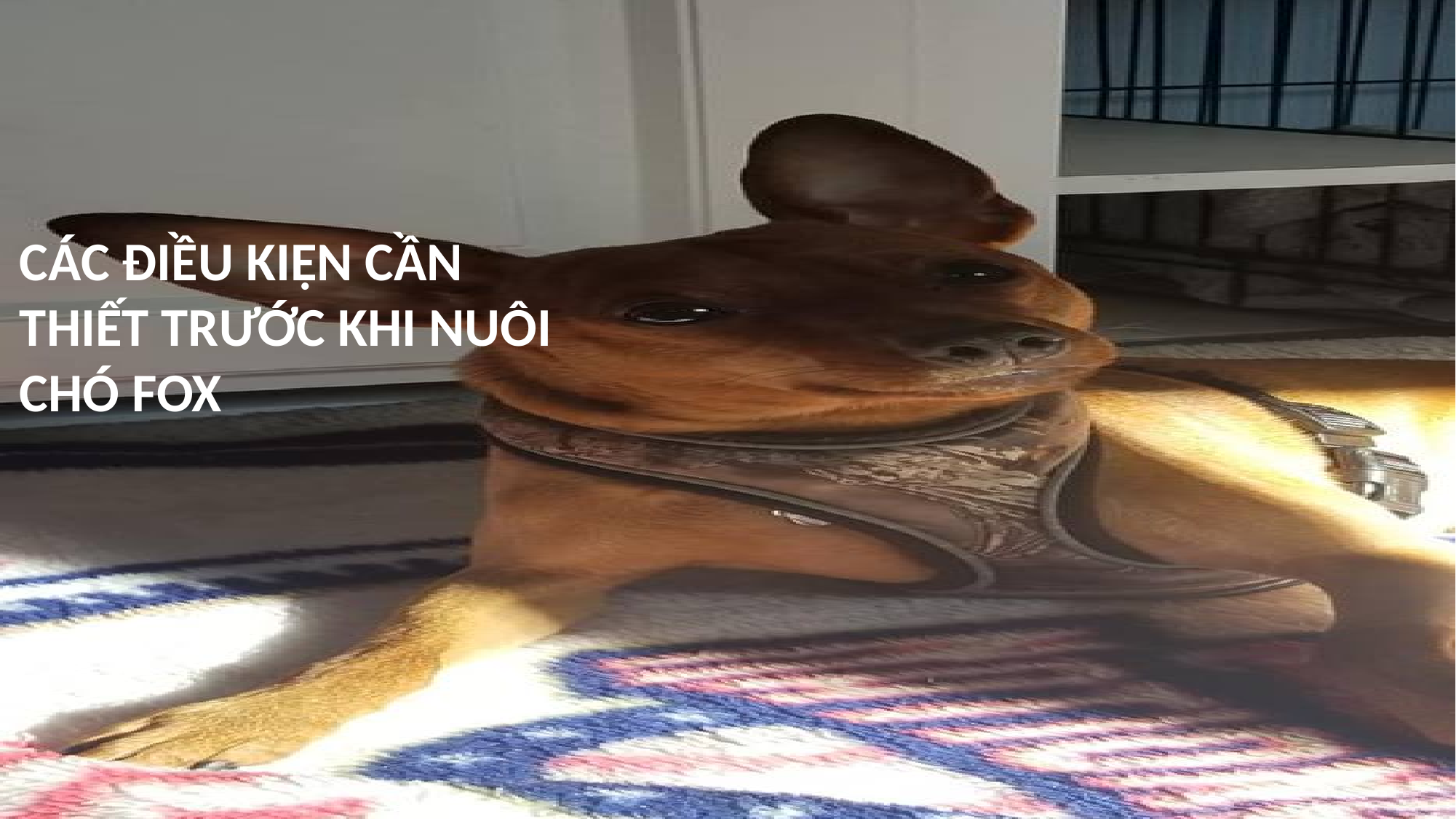

CÁC ĐIỀU KIỆN CẦN THIẾT TRƯỚC KHI NUÔI CHÓ FOX